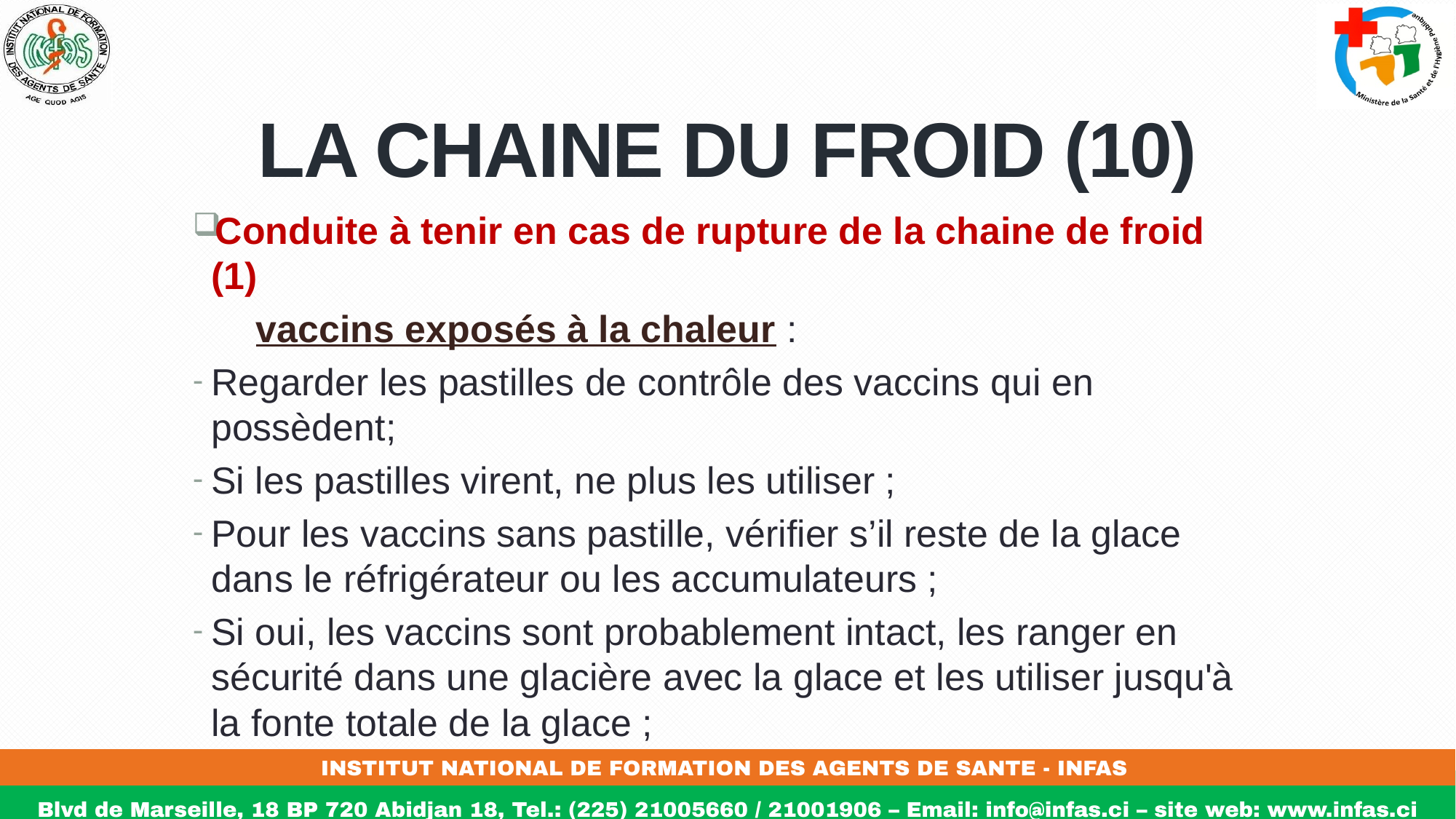

# LA CHAINE DU FROID (10)
Conduite à tenir en cas de rupture de la chaine de froid (1)
      vaccins exposés à la chaleur :
Regarder les pastilles de contrôle des vaccins qui en possèdent;
Si les pastilles virent, ne plus les utiliser ;
Pour les vaccins sans pastille, vérifier s’il reste de la glace dans le réfrigérateur ou les accumulateurs ;
Si oui, les vaccins sont probablement intact, les ranger en sécurité dans une glacière avec la glace et les utiliser jusqu'à la fonte totale de la glace ;